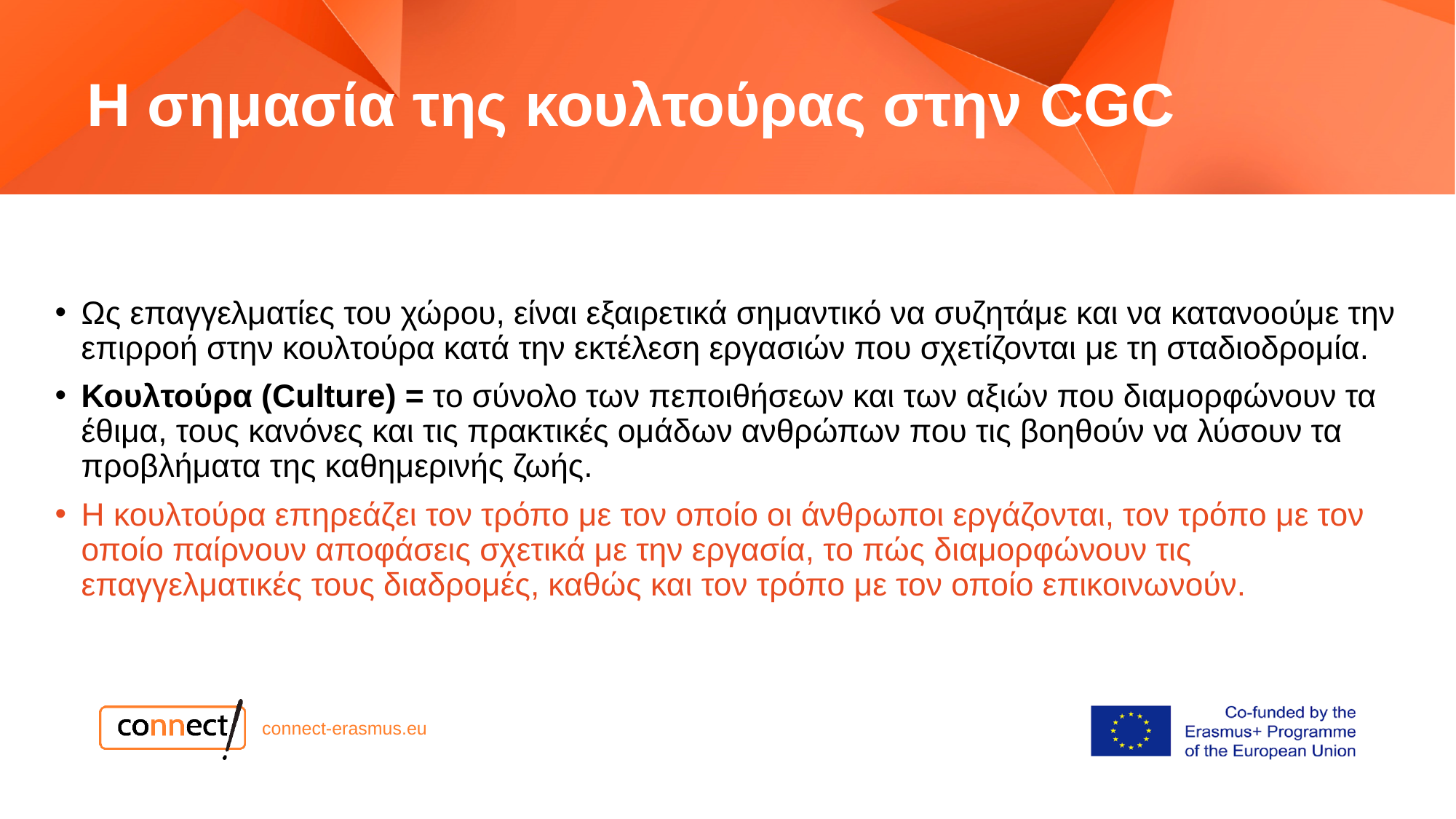

# Η σημασία της κουλτούρας στην CGC
Ως επαγγελματίες του χώρου, είναι εξαιρετικά σημαντικό να συζητάμε και να κατανοούμε την επιρροή στην κουλτούρα κατά την εκτέλεση εργασιών που σχετίζονται με τη σταδιοδρομία.
Κουλτούρα (Culture) = το σύνολο των πεποιθήσεων και των αξιών που διαμορφώνουν τα έθιμα, τους κανόνες και τις πρακτικές ομάδων ανθρώπων που τις βοηθούν να λύσουν τα προβλήματα της καθημερινής ζωής.
Η κουλτούρα επηρεάζει τον τρόπο με τον οποίο οι άνθρωποι εργάζονται, τον τρόπο με τον οποίο παίρνουν αποφάσεις σχετικά με την εργασία, το πώς διαμορφώνουν τις επαγγελματικές τους διαδρομές, καθώς και τον τρόπο με τον οποίο επικοινωνούν.
connect-erasmus.eu